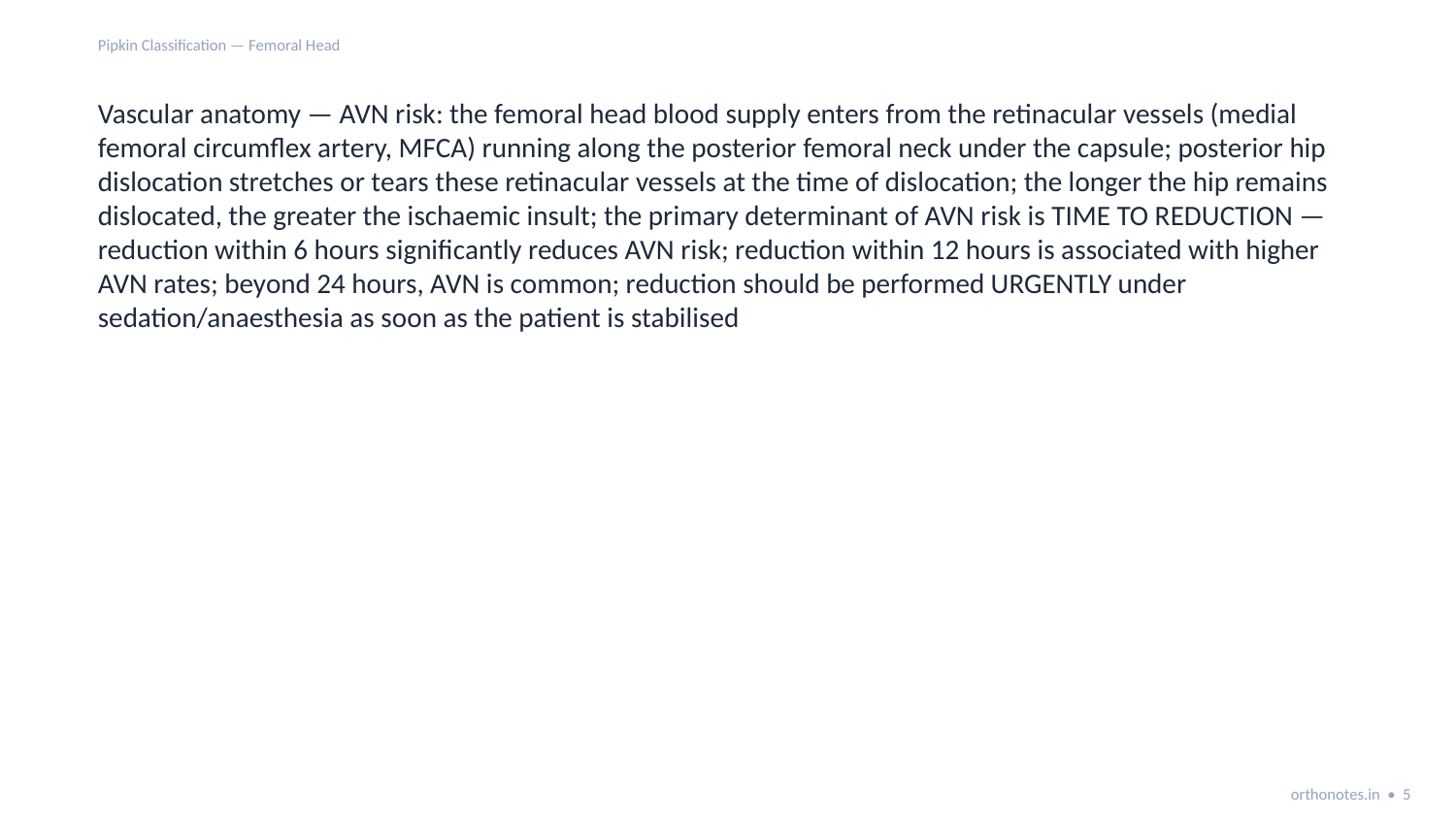

Pipkin Classification — Femoral Head
Vascular anatomy — AVN risk: the femoral head blood supply enters from the retinacular vessels (medial femoral circumflex artery, MFCA) running along the posterior femoral neck under the capsule; posterior hip dislocation stretches or tears these retinacular vessels at the time of dislocation; the longer the hip remains dislocated, the greater the ischaemic insult; the primary determinant of AVN risk is TIME TO REDUCTION — reduction within 6 hours significantly reduces AVN risk; reduction within 12 hours is associated with higher AVN rates; beyond 24 hours, AVN is common; reduction should be performed URGENTLY under sedation/anaesthesia as soon as the patient is stabilised
orthonotes.in  •  5